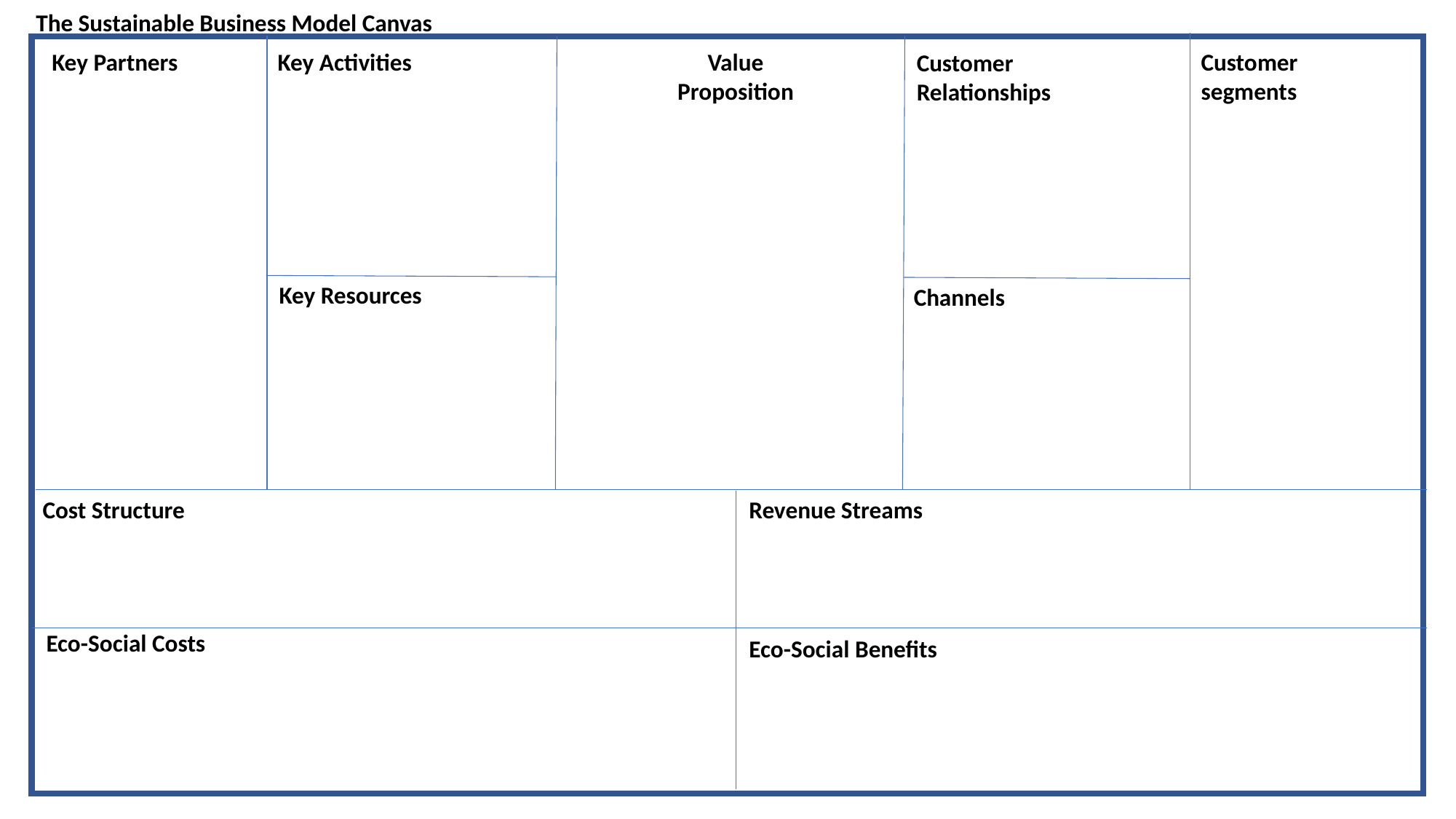

The Sustainable Business Model Canvas

Value Proposition

Customer segments

Key Partners

Key Activities

Customer Relationships

Key Resources

Channels

Revenue Streams

Cost Structure

Eco-Social Costs

Eco-Social Benefits